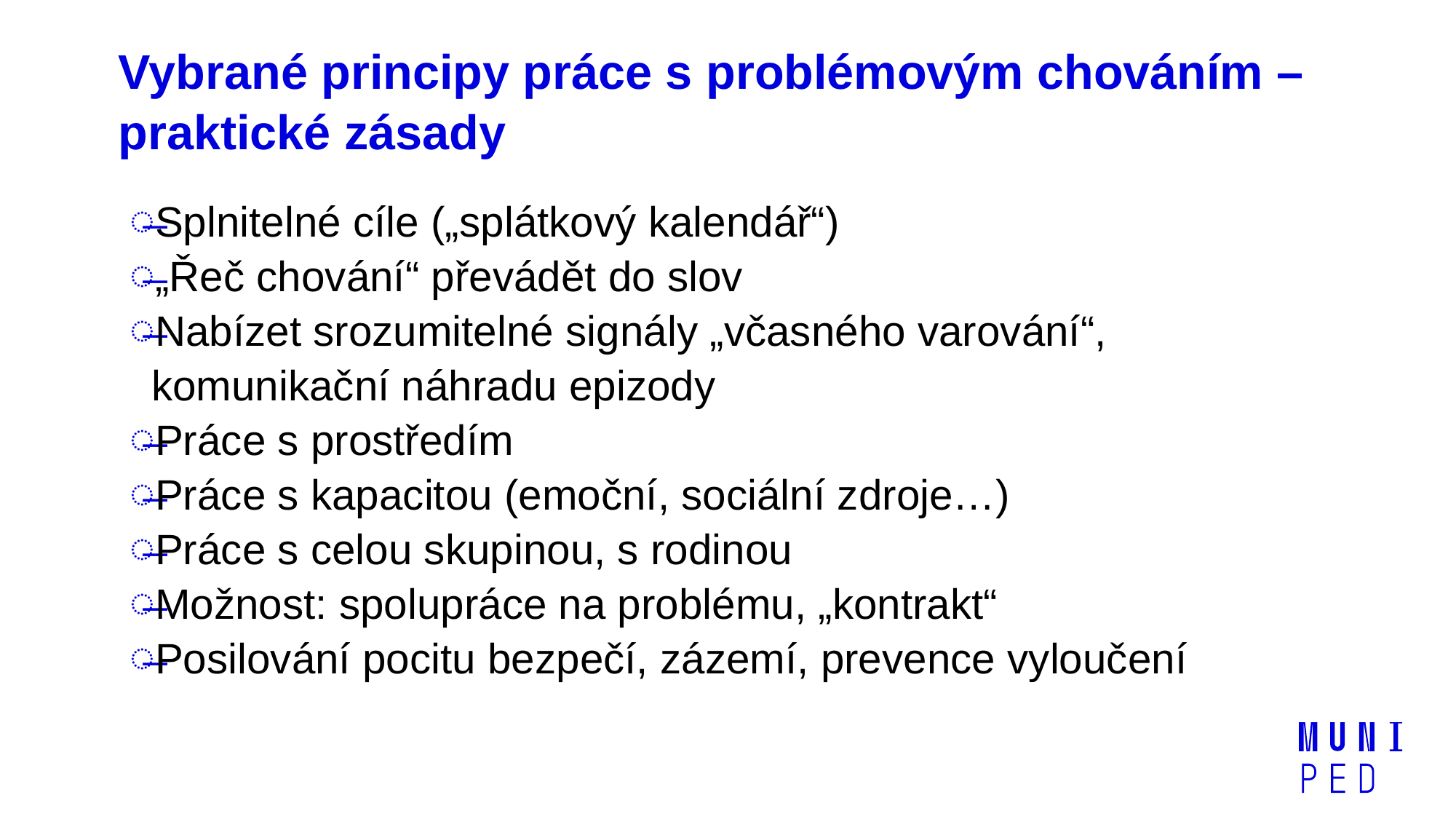

# Vybrané principy práce s problémovým chováním – praktické zásady
Splnitelné cíle („splátkový kalendář“)
„Řeč chování“ převádět do slov
Nabízet srozumitelné signály „včasného varování“, komunikační náhradu epizody
Práce s prostředím
Práce s kapacitou (emoční, sociální zdroje…)
Práce s celou skupinou, s rodinou
Možnost: spolupráce na problému, „kontrakt“
Posilování pocitu bezpečí, zázemí, prevence vyloučení